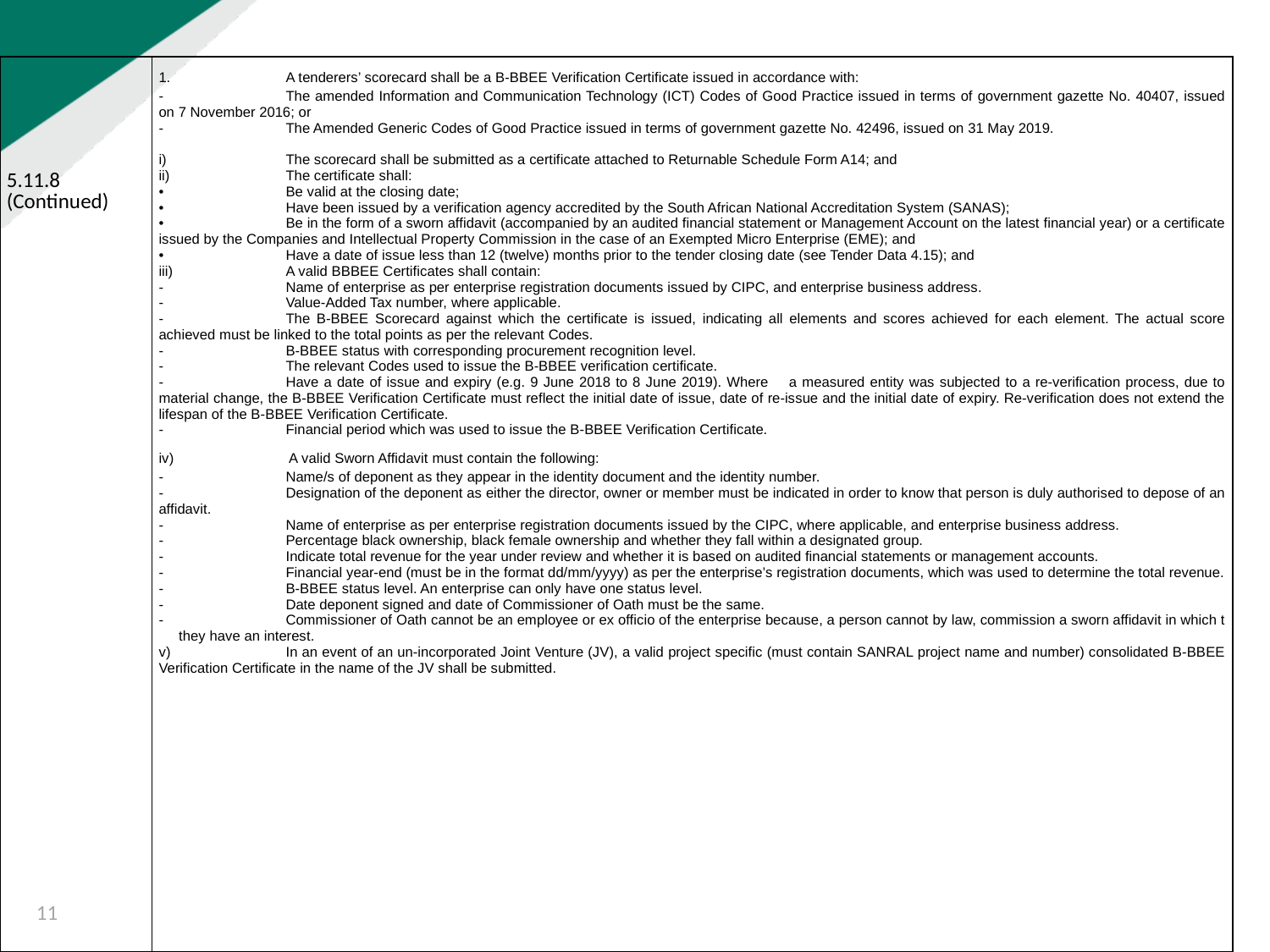

| 5.11.8 (Continued) | 1. A tenderers’ scorecard shall be a B-BBEE Verification Certificate issued in accordance with: - The amended Information and Communication Technology (ICT) Codes of Good Practice issued in terms of government gazette No. 40407, issued on 7 November 2016; or - The Amended Generic Codes of Good Practice issued in terms of government gazette No. 42496, issued on 31 May 2019. i) The scorecard shall be submitted as a certificate attached to Returnable Schedule Form A14; and ii) The certificate shall: • Be valid at the closing date; • Have been issued by a verification agency accredited by the South African National Accreditation System (SANAS); • Be in the form of a sworn affidavit (accompanied by an audited financial statement or Management Account on the latest financial year) or a certificate issued by the Companies and Intellectual Property Commission in the case of an Exempted Micro Enterprise (EME); and • Have a date of issue less than 12 (twelve) months prior to the tender closing date (see Tender Data 4.15); and iii) A valid BBBEE Certificates shall contain: - Name of enterprise as per enterprise registration documents issued by CIPC, and enterprise business address. - Value-Added Tax number, where applicable. - The B-BBEE Scorecard against which the certificate is issued, indicating all elements and scores achieved for each element. The actual score achieved must be linked to the total points as per the relevant Codes. - B-BBEE status with corresponding procurement recognition level. - The relevant Codes used to issue the B-BBEE verification certificate. - Have a date of issue and expiry (e.g. 9 June 2018 to 8 June 2019). Where a measured entity was subjected to a re-verification process, due to material change, the B-BBEE Verification Certificate must reflect the initial date of issue, date of re-issue and the initial date of expiry. Re-verification does not extend the lifespan of the B-BBEE Verification Certificate. - Financial period which was used to issue the B-BBEE Verification Certificate. iv) A valid Sworn Affidavit must contain the following: - Name/s of deponent as they appear in the identity document and the identity number. - Designation of the deponent as either the director, owner or member must be indicated in order to know that person is duly authorised to depose of an affidavit. - Name of enterprise as per enterprise registration documents issued by the CIPC, where applicable, and enterprise business address. - Percentage black ownership, black female ownership and whether they fall within a designated group. - Indicate total revenue for the year under review and whether it is based on audited financial statements or management accounts. - Financial year-end (must be in the format dd/mm/yyyy) as per the enterprise’s registration documents, which was used to determine the total revenue. - B-BBEE status level. An enterprise can only have one status level. - Date deponent signed and date of Commissioner of Oath must be the same. - Commissioner of Oath cannot be an employee or ex officio of the enterprise because, a person cannot by law, commission a sworn affidavit in which t they have an interest. v) In an event of an un-incorporated Joint Venture (JV), a valid project specific (must contain SANRAL project name and number) consolidated B-BBEE Verification Certificate in the name of the JV shall be submitted. |
| --- | --- |